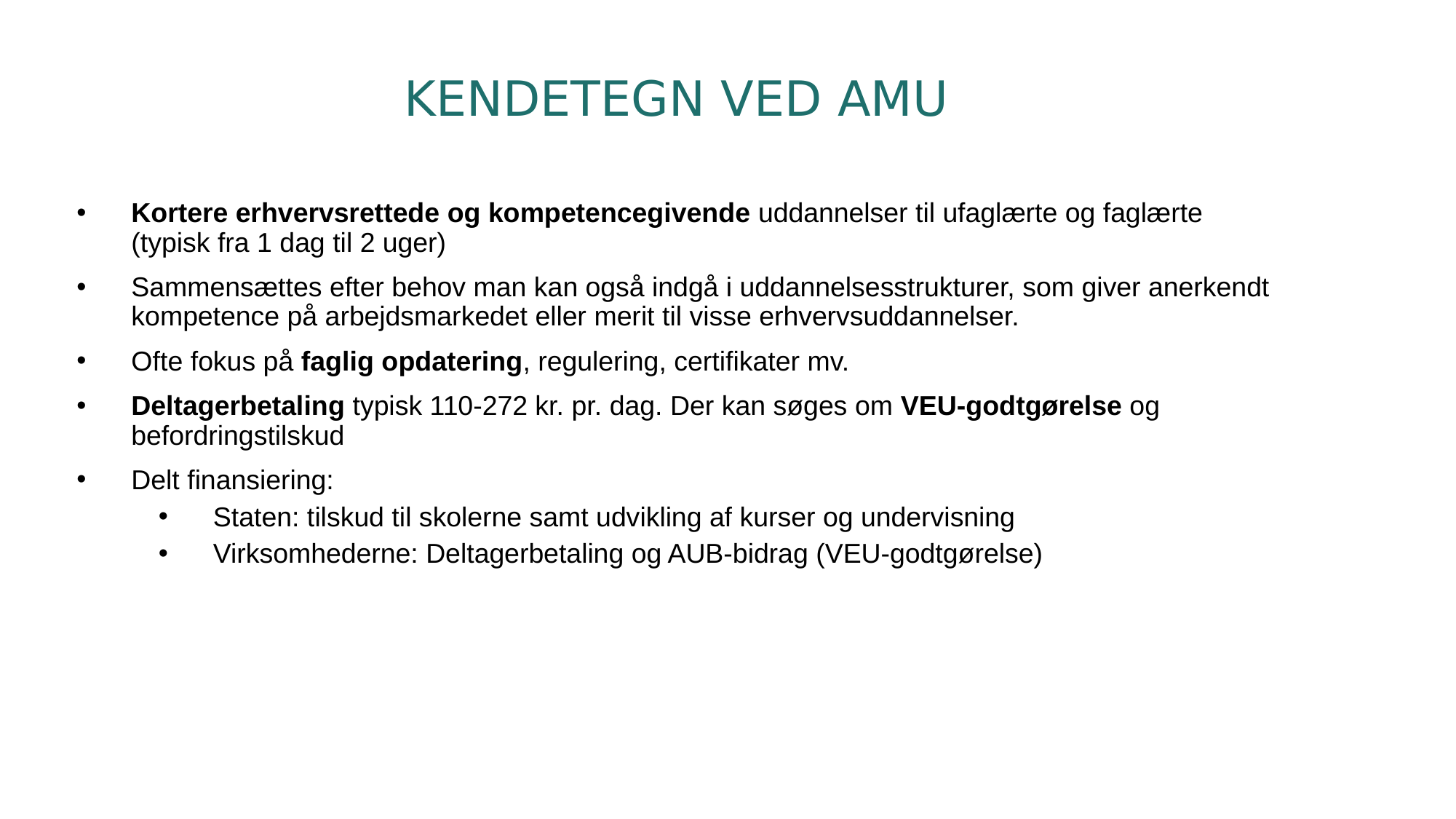

# Kendetegn ved AMU
Kortere erhvervsrettede og kompetencegivende uddannelser til ufaglærte og faglærte (typisk fra 1 dag til 2 uger)
Sammensættes efter behov man kan også indgå i uddannelsesstrukturer, som giver anerkendt kompetence på arbejdsmarkedet eller merit til visse erhvervsuddannelser.
Ofte fokus på faglig opdatering, regulering, certifikater mv.
Deltagerbetaling typisk 110-272 kr. pr. dag. Der kan søges om VEU-godtgørelse og befordringstilskud
Delt finansiering:
Staten: tilskud til skolerne samt udvikling af kurser og undervisning
Virksomhederne: Deltagerbetaling og AUB-bidrag (VEU-godtgørelse)